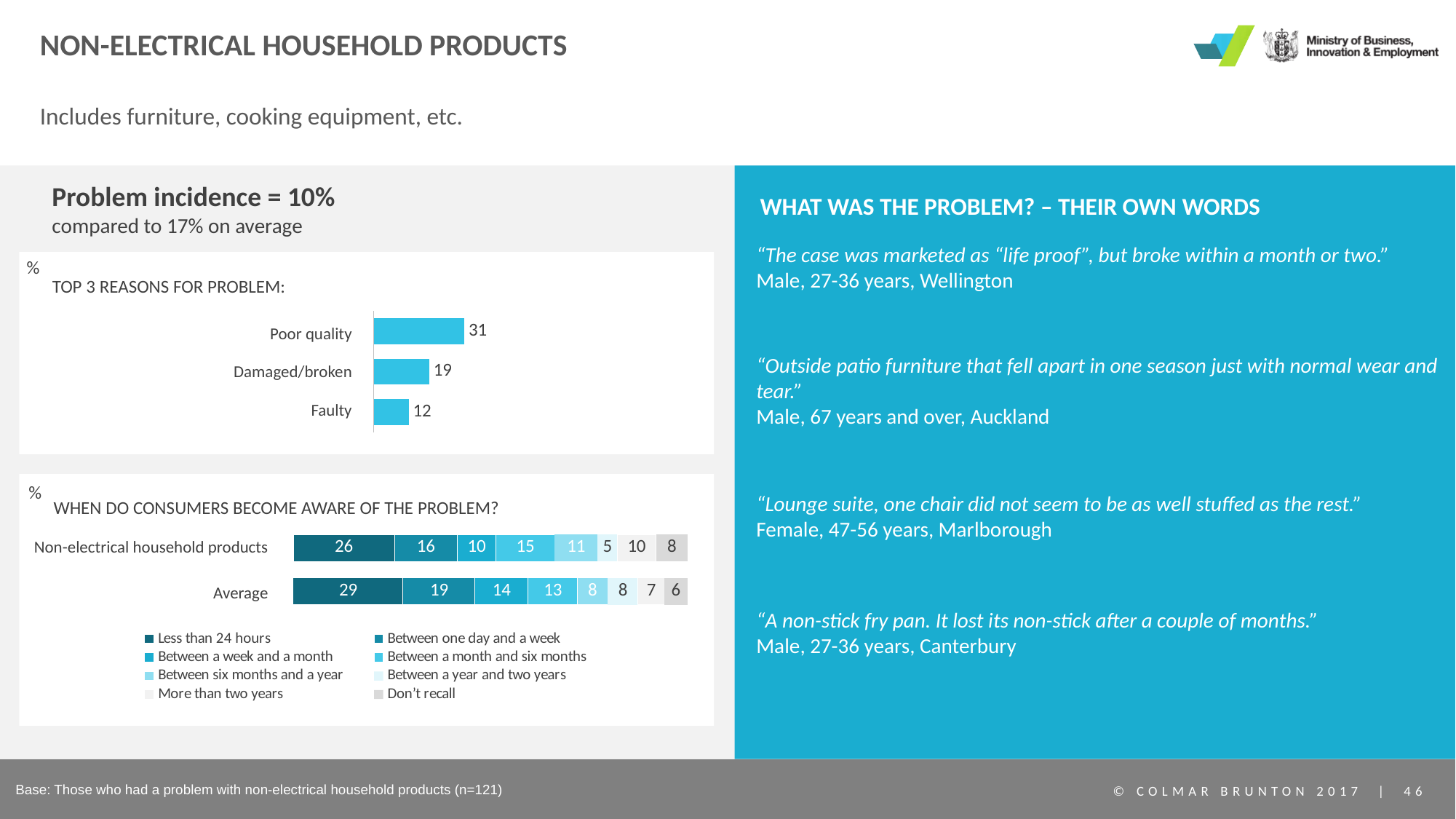

# NON-ELECTRICAL HOUSEHOLD PRODUCTS
Includes furniture, cooking equipment, etc.

Problem incidence = 10%
compared to 17% on average
WHAT WAS THE PROBLEM? – THEIR OWN WORDS
“The case was marketed as “life proof”, but broke within a month or two.”
Male, 27-36 years, Wellington

%

TOP 3 REASONS FOR PROBLEM:

### Chart

| Category | Series 1 |
|---|---|
| Category 1 | 31.0 |
| Category 2 | 19.0 |
| Category 3 | 12.0 |
| Poor quality |
| --- |
| Damaged/broken |
| Faulty |
“Outside patio furniture that fell apart in one season just with normal wear and tear.”
Male, 67 years and over, Auckland

%
“Lounge suite, one chair did not seem to be as well stuffed as the rest.”
Female, 47-56 years, Marlborough

WHEN DO CONSUMERS BECOME AWARE OF THE PROBLEM?

### Chart

| Category | Less than 24 hours | Between one day and a week | Between a week and a month | Between a month and six months | Between six months and a year | Between a year and two years | More than two years | Don’t recall |
|---|---|---|---|---|---|---|---|---|
|  | 26.0 | 16.0 | 10.0 | 15.0 | 11.0 | 5.0 | 10.0 | 8.0 |
Non-electrical household products

### Chart

| Category | Less than 24 hours | Between one day and a week | Between a week and a month | Between a month and six months | Between six months and a year | Between a year and two years | More than two years | Don’t recall |
|---|---|---|---|---|---|---|---|---|
|  | 29.0 | 19.0 | 14.0 | 13.0 | 8.0 | 8.0 | 7.0 | 6.0 |
Average
“A non-stick fry pan. It lost its non-stick after a couple of months.”
Male, 27-36 years, Canterbury

Base: Those who had a problem with non-electrical household products (n=121)